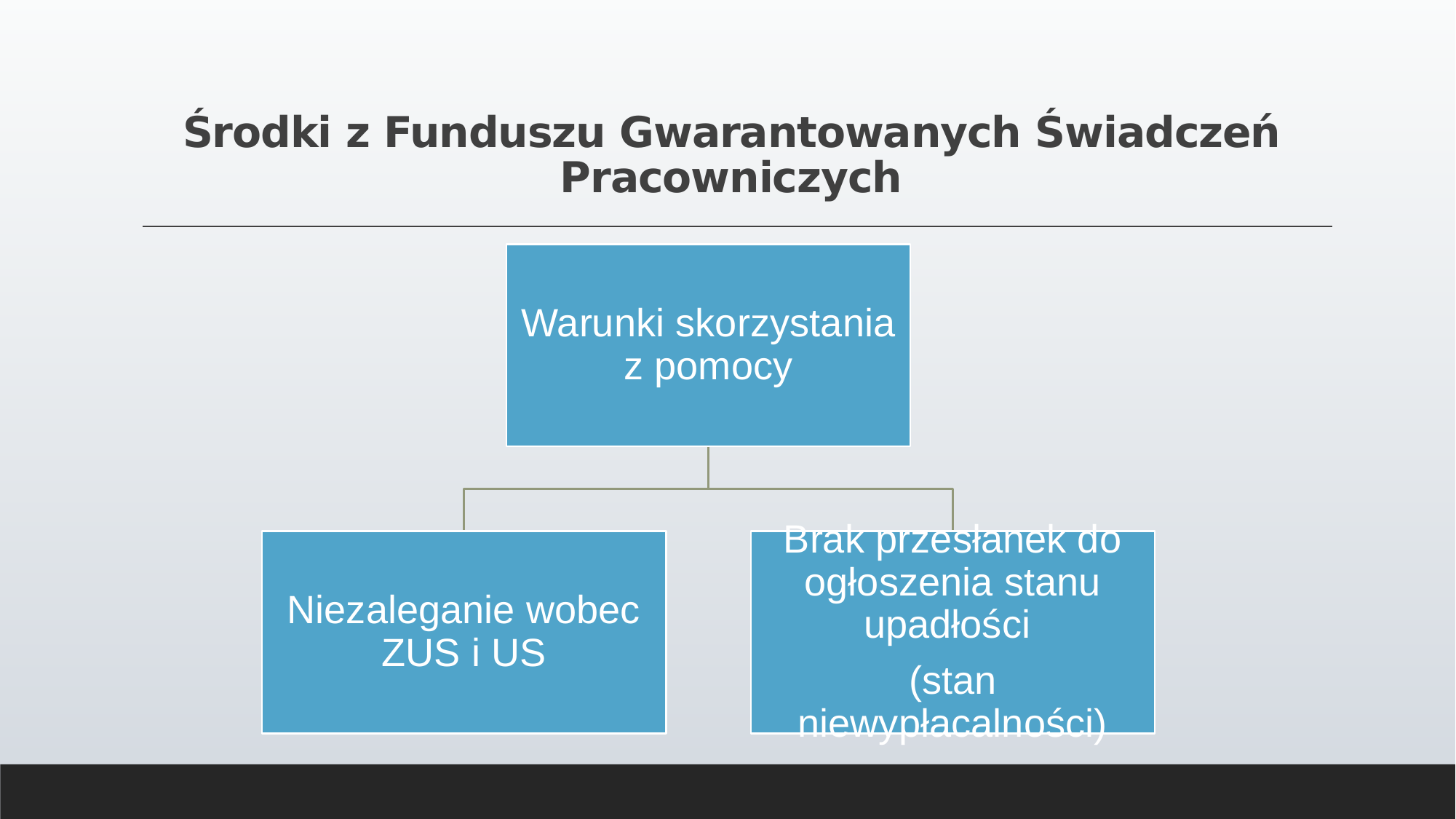

# Środki z Funduszu Gwarantowanych Świadczeń Pracowniczych
Warunki skorzystania z pomocy
Niezaleganie wobec ZUS i US
Brak przesłanek do ogłoszenia stanu upadłości
(stan niewypłacalności)